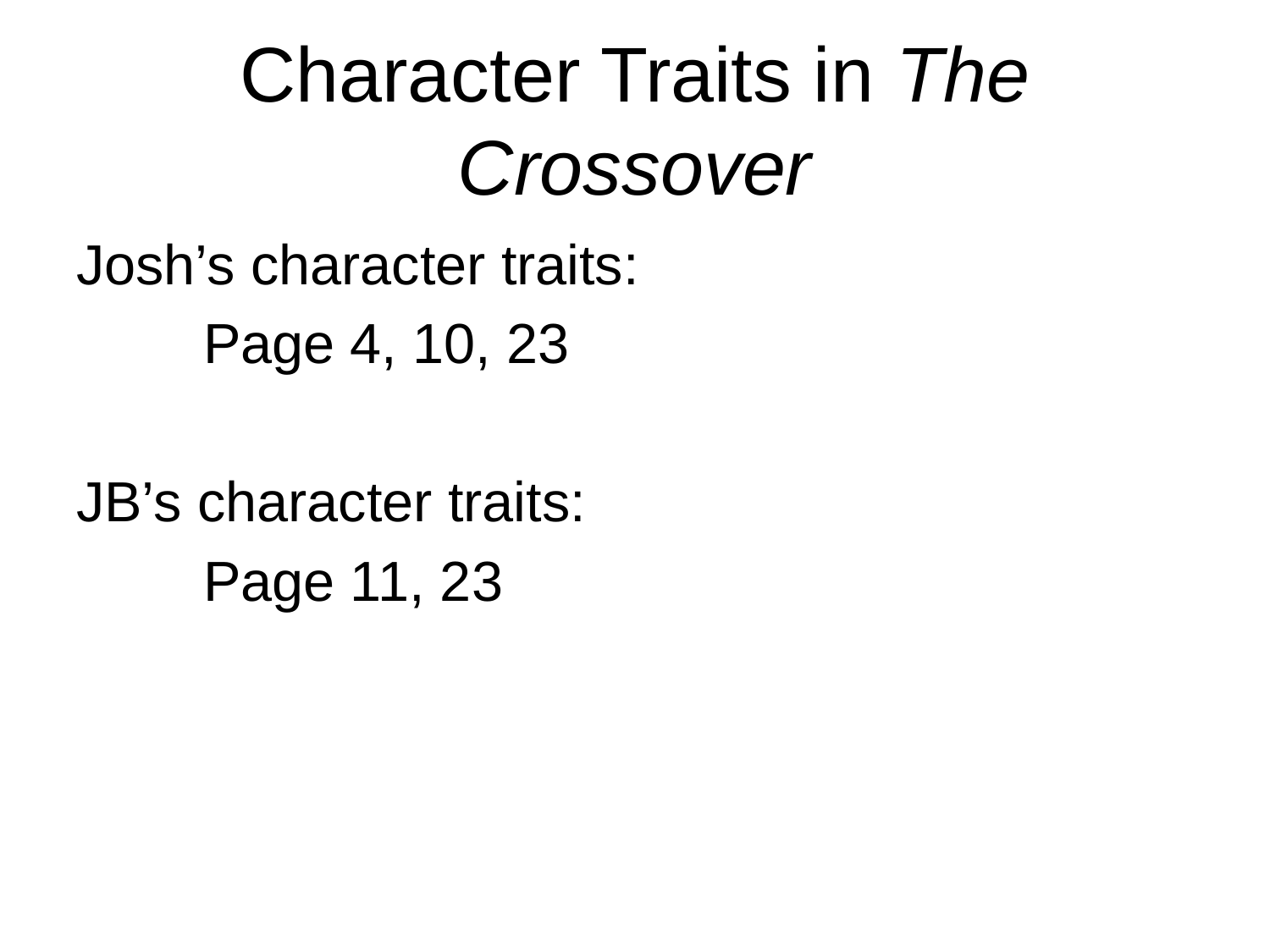

# Character Traits in The Crossover
Josh’s character traits:
	Page 4, 10, 23

JB’s character traits:
	Page 11, 23